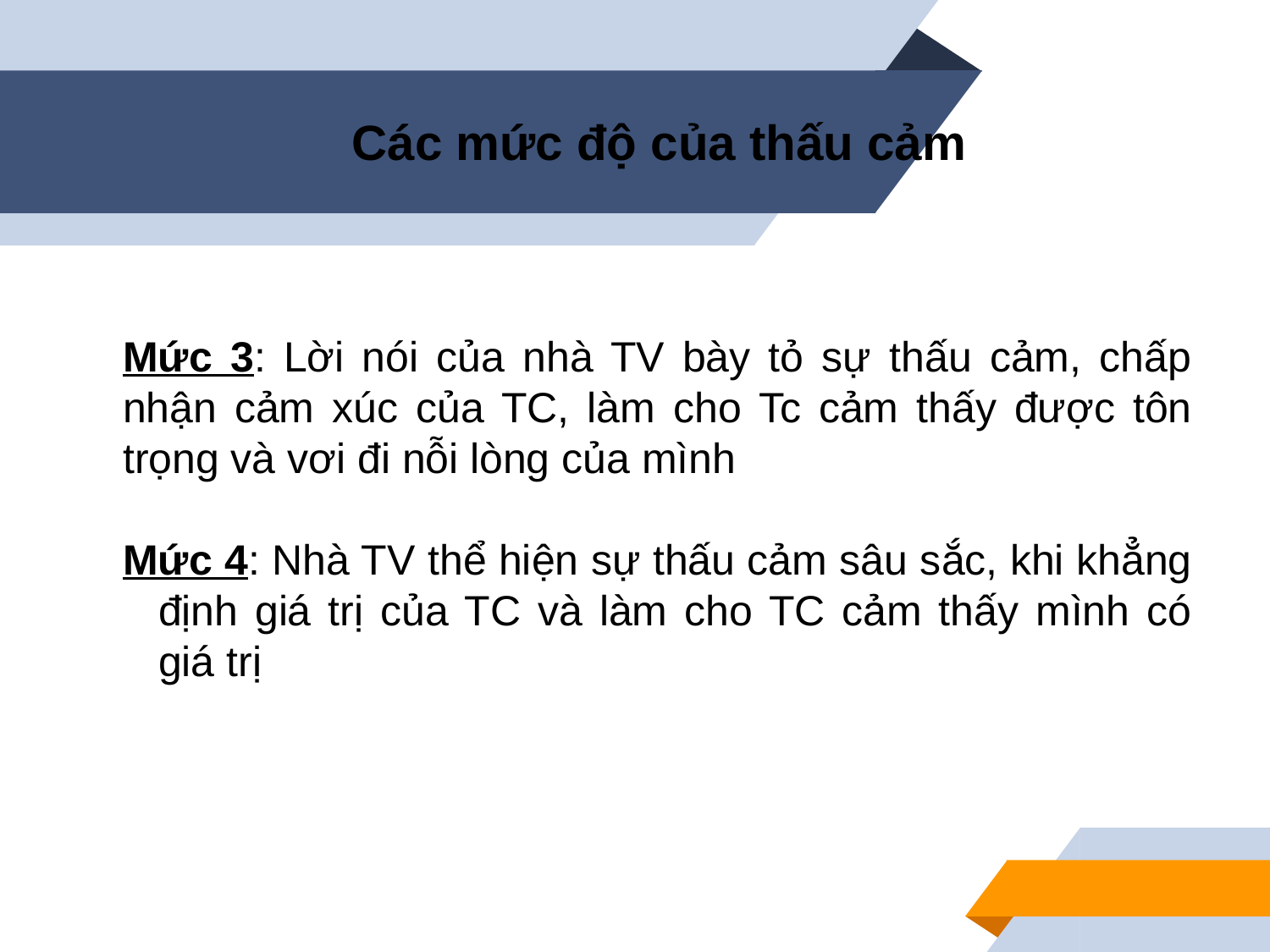

# Các mức độ của thấu cảm

Mức 3: Lời nói của nhà TV bày tỏ sự thấu cảm, chấp nhận cảm xúc của TC, làm cho Tc cảm thấy được tôn trọng và vơi đi nỗi lòng của mình

Mức 4: Nhà TV thể hiện sự thấu cảm sâu sắc, khi khẳng định giá trị của TC và làm cho TC cảm thấy mình có giá trị